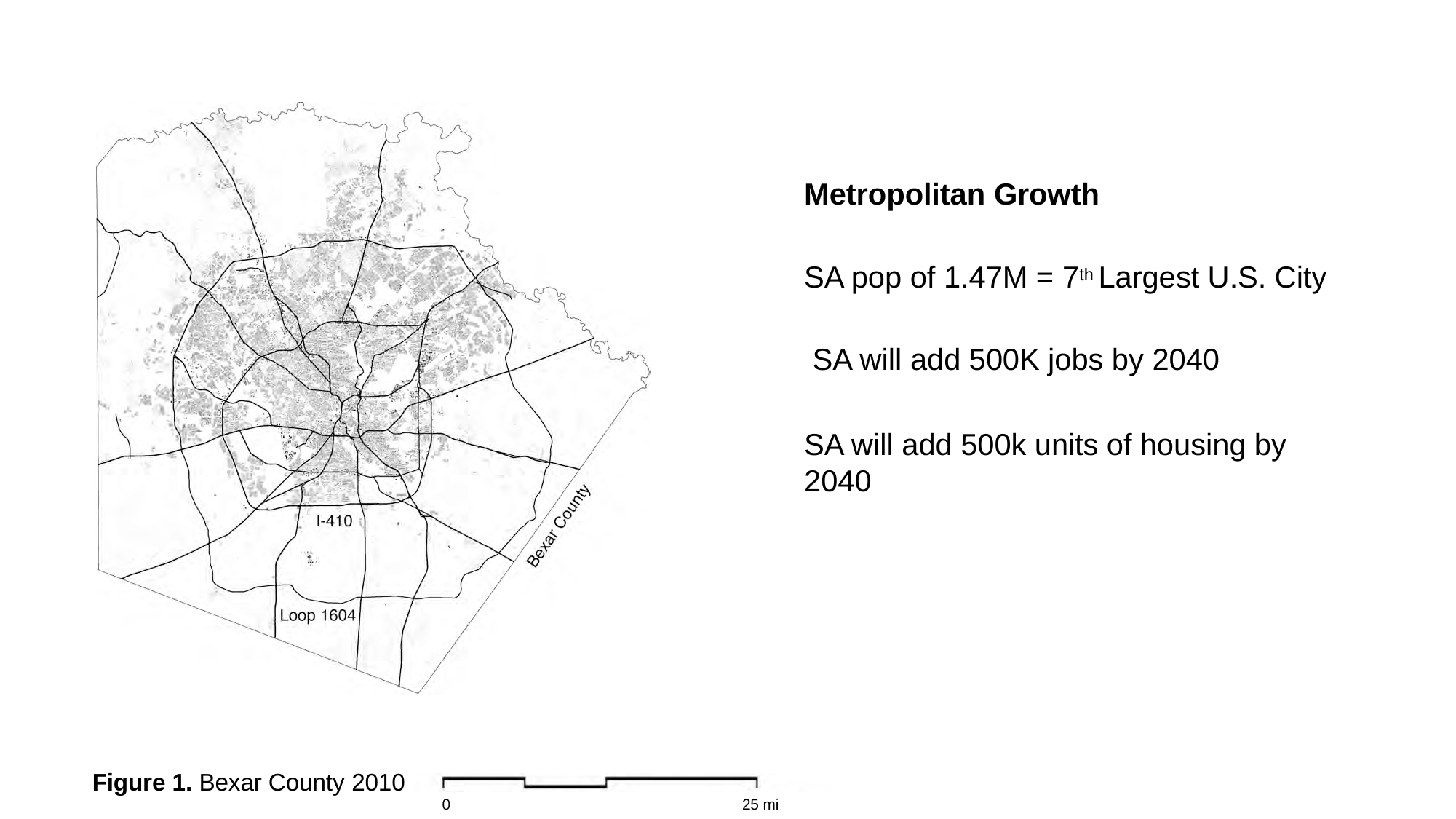

Metropolitan Growth
SA pop of 1.47M = 7th Largest U.S. City  SA will add 500K jobs by 2040

SA will add 500k units of housing by 2040

Figure 1. Bexar County 2010
0
25 mi